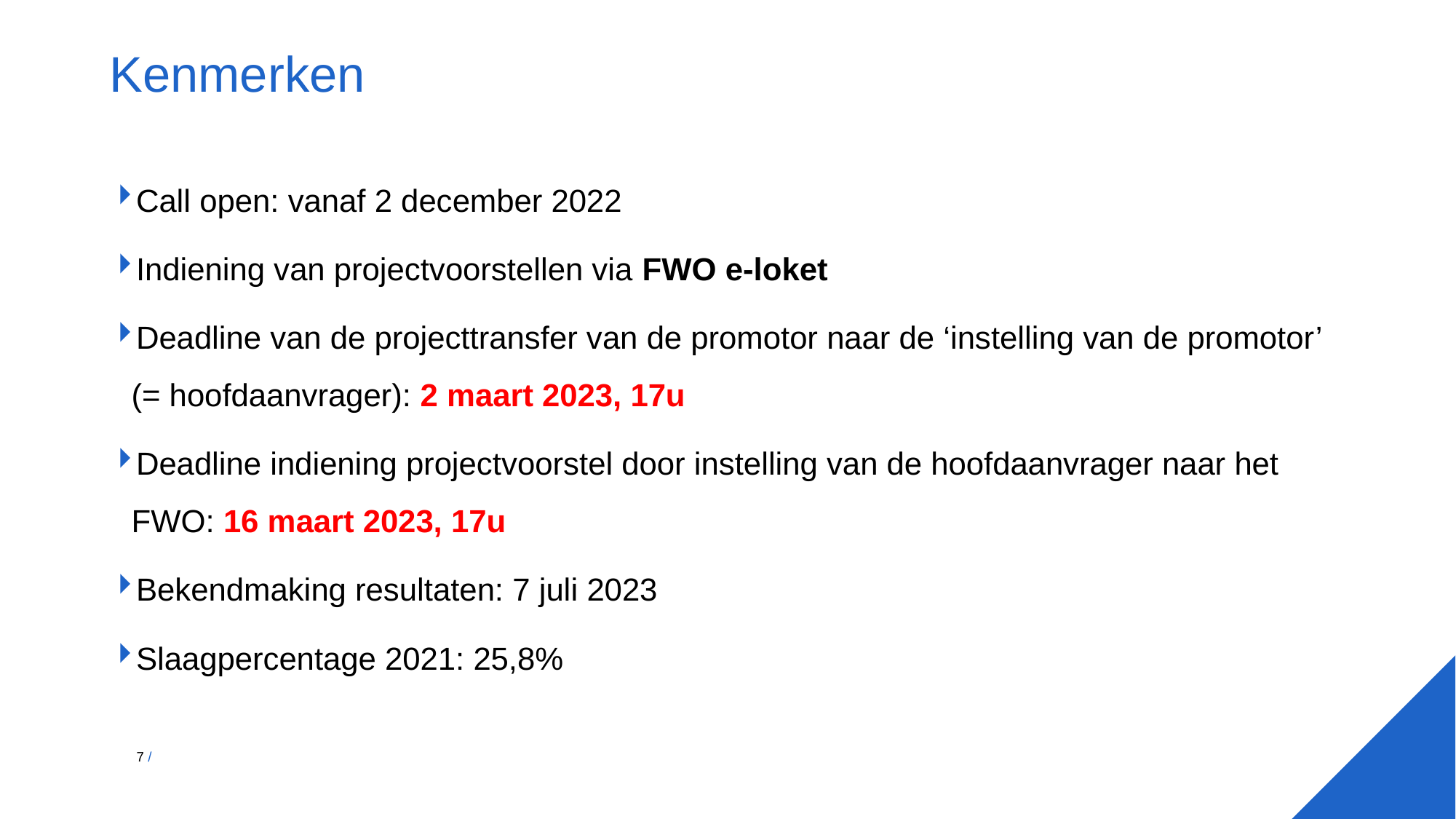

# Kenmerken
Call open: vanaf 2 december 2022
Indiening van projectvoorstellen via FWO e-loket
Deadline van de projecttransfer van de promotor naar de ‘instelling van de promotor’ (= hoofdaanvrager): 2 maart 2023, 17u
Deadline indiening projectvoorstel door instelling van de hoofdaanvrager naar het FWO: 16 maart 2023, 17u
Bekendmaking resultaten: 7 juli 2023
Slaagpercentage 2021: 25,8%

7 /